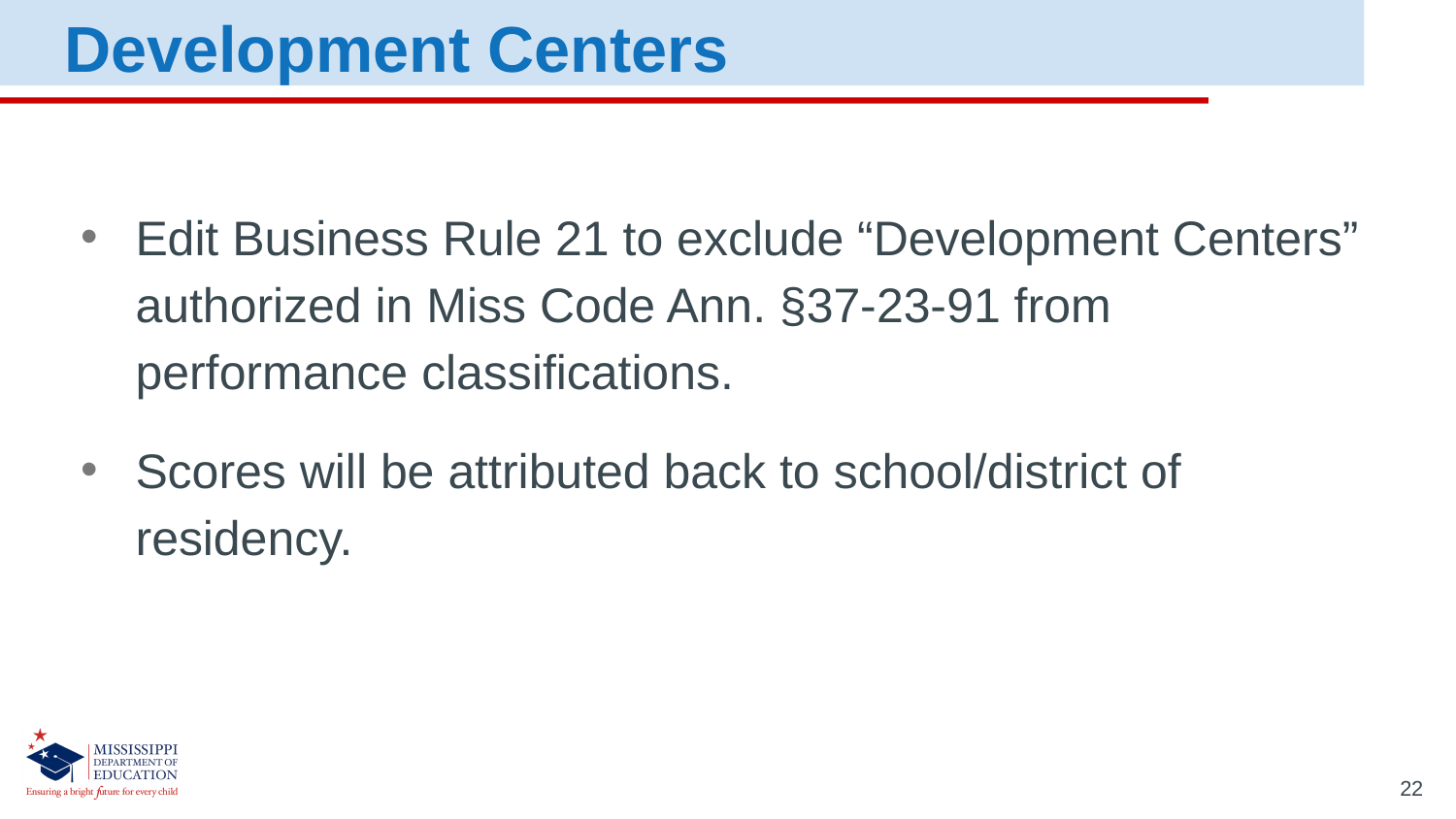

Development Centers
Edit Business Rule 21 to exclude “Development Centers” authorized in Miss Code Ann. §37-23-91 from performance classifications.
Scores will be attributed back to school/district of residency.
22